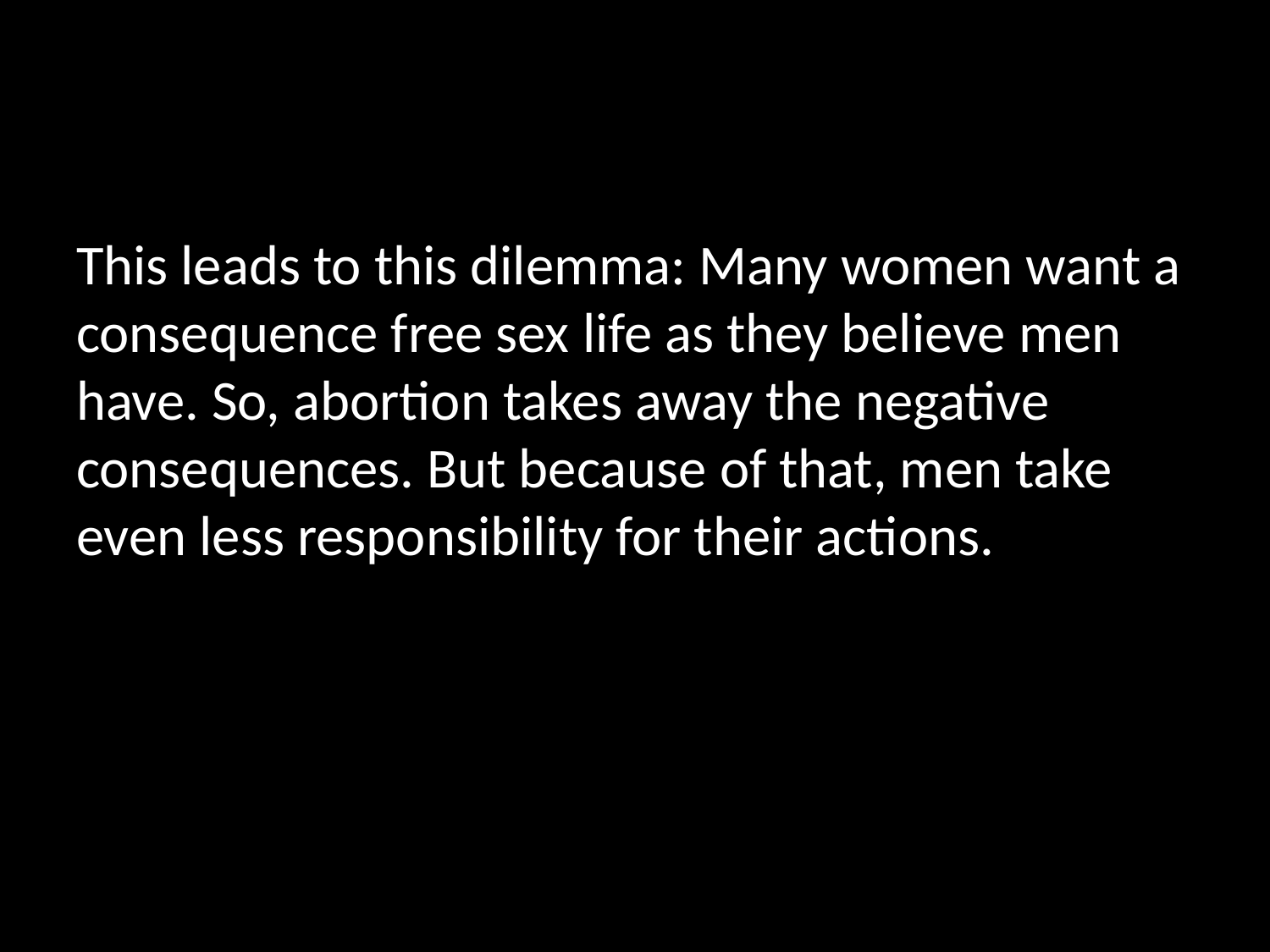

#
This leads to this dilemma: Many women want a consequence free sex life as they believe men have. So, abortion takes away the negative consequences. But because of that, men take even less responsibility for their actions.